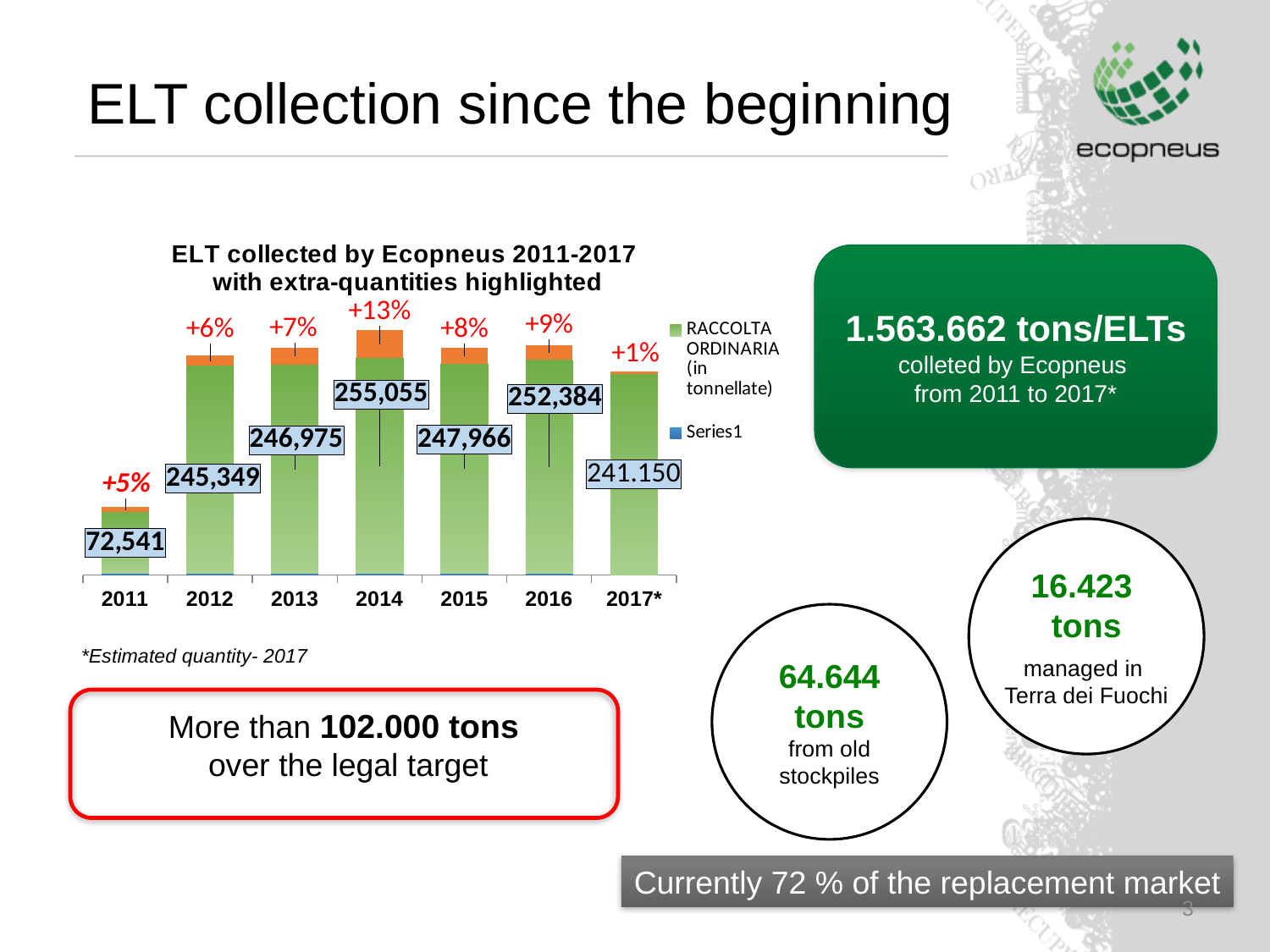

ELT collection since the beginning

### Chart: ELT collected by Ecopneus 2011-2017
with extra-quantities highlighted

| Category |  | RACCOLTA ORDINARIA (in tonnellate) | QUANTITA' EXTRA RACCOLTA _x000d_(in tonnellate) |
|---|---|---|---|
| 2011 | 2011.0 | 72541.0 | 6015.0 |
| 2012 | 2012.0 | 245349.0 | 12462.0 |
| 2013 | 2013.0 | 246975.0 | 19982.0 |
| 2014 | 2014.0 | 255055.0 | 32864.0 |
| 2015 | 2015.0 | 247966.0 | 18371.0 |
| 2016 | 2016.0 | 252384.0 | 17046.0 |
| 2017* | 0.0 | 238000.0 | 2768.0 |
1.563.662 tons/ELTs
colleted by Ecopneus
from 2011 to 2017*
16.423
tons
managed in
Terra dei Fuochi
64.644 tons
 from old
stockpiles
*Estimated quantity- 2017

More than 102.000 tons
over the legal target
Currently 72 % of the replacement market
3